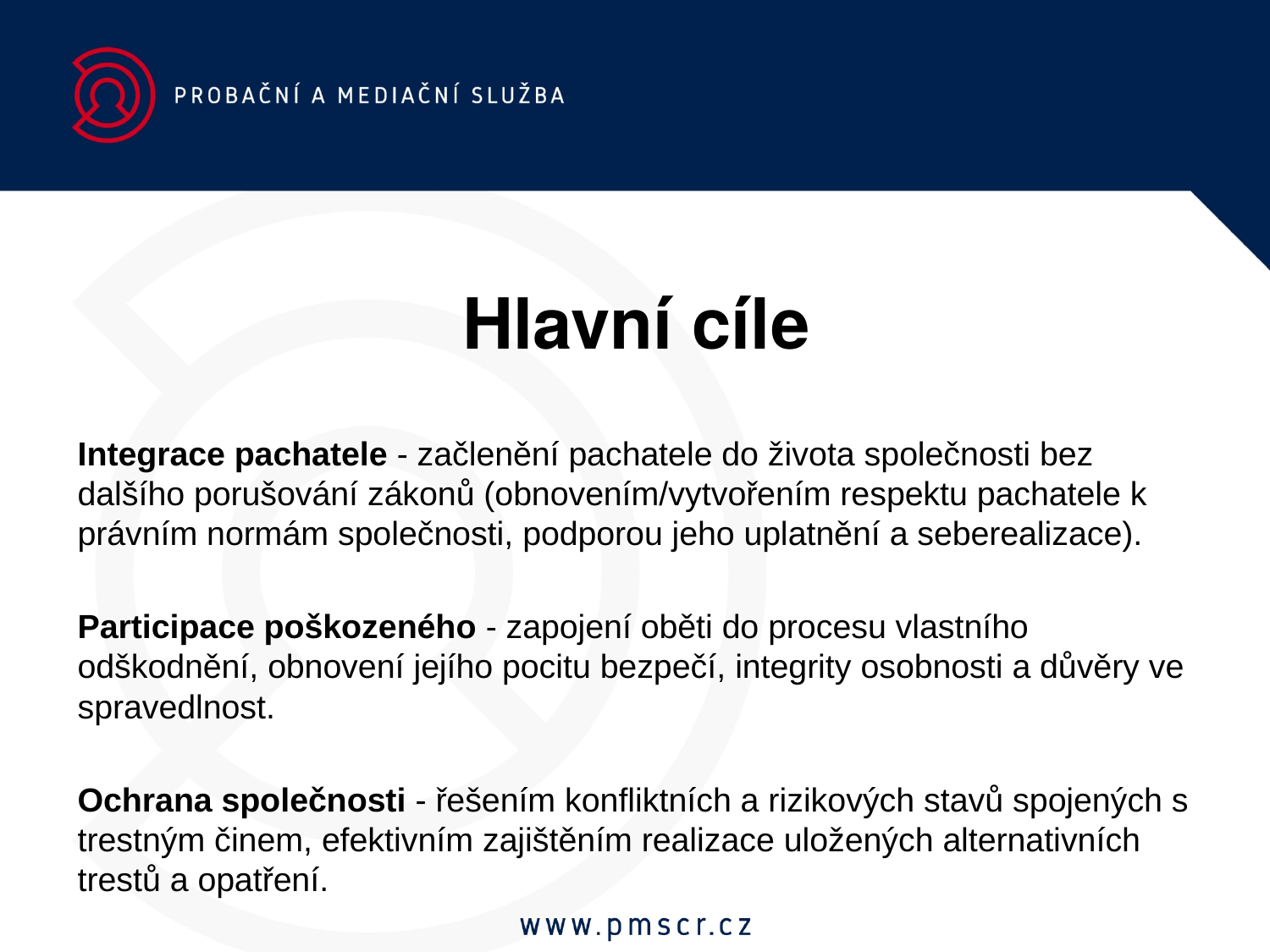

# Hlavní cíle
Integrace pachatele - začlenění pachatele do života společnosti bez dalšího porušování zákonů (obnovením/vytvořením respektu pachatele k právním normám společnosti, podporou jeho uplatnění a seberealizace).

Participace poškozeného - zapojení oběti do procesu vlastního odškodnění, obnovení jejího pocitu bezpečí, integrity osobnosti a důvěry ve spravedlnost.

Ochrana společnosti - řešením konfliktních a rizikových stavů spojených s trestným činem, efektivním zajištěním realizace uložených alternativních trestů a opatření.